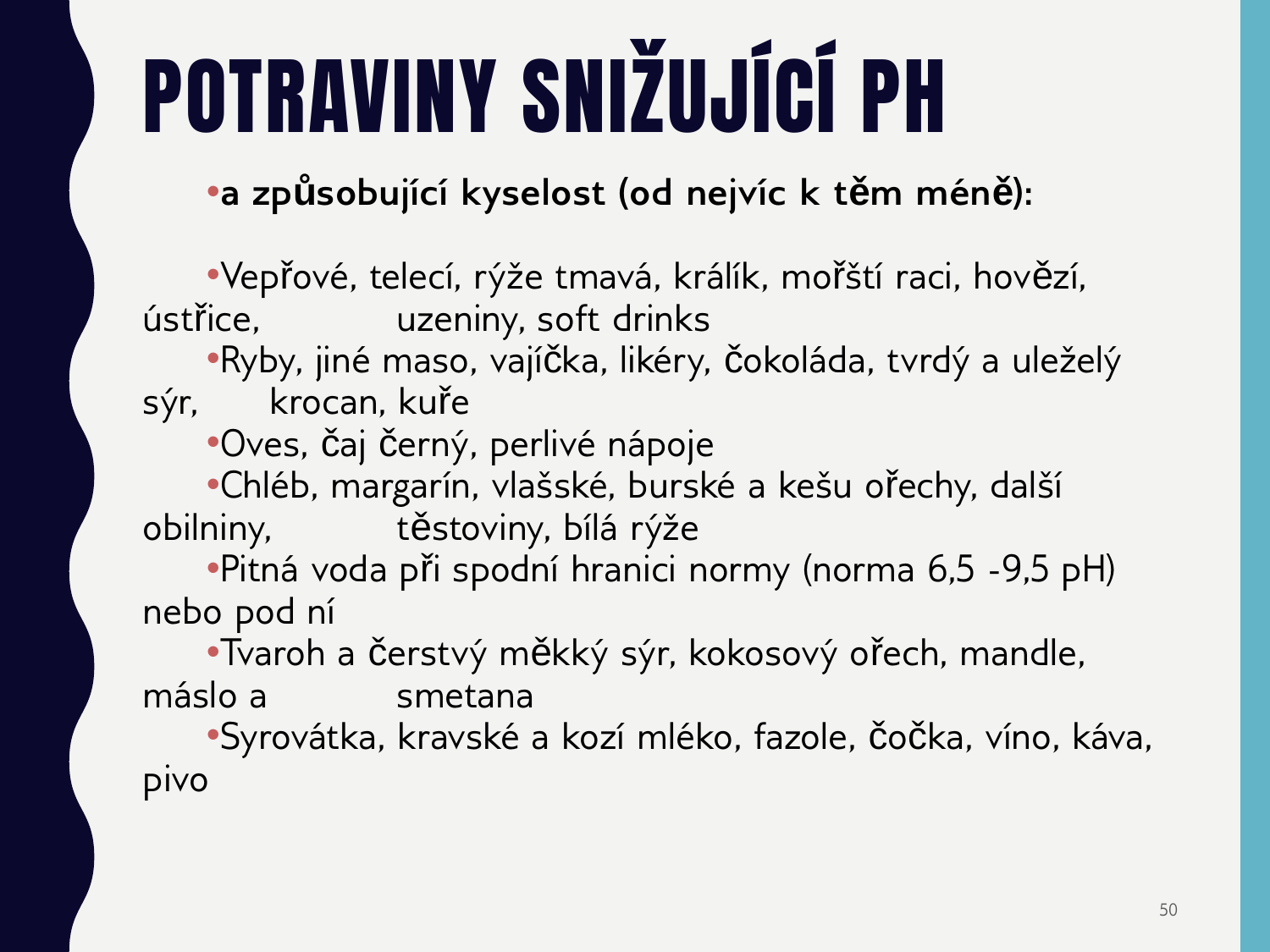

# Potraviny snižující pH
a způsobující kyselost (od nejvíc k těm méně):

Vepřové, telecí, rýže tmavá, králík, mořští raci, hovězí, ústřice, 	uzeniny, soft drinks
Ryby, jiné maso, vajíčka, likéry, čokoláda, tvrdý a uleželý sýr, 	krocan, kuře
Oves, čaj černý, perlivé nápoje
Chléb, margarín, vlašské, burské a kešu ořechy, další obilniny, 	těstoviny, bílá rýže
Pitná voda při spodní hranici normy (norma 6,5 -9,5 pH) 	nebo pod ní
Tvaroh a čerstvý měkký sýr, kokosový ořech, mandle, máslo a 	smetana
Syrovátka, kravské a kozí mléko, fazole, čočka, víno, káva, pivo
50